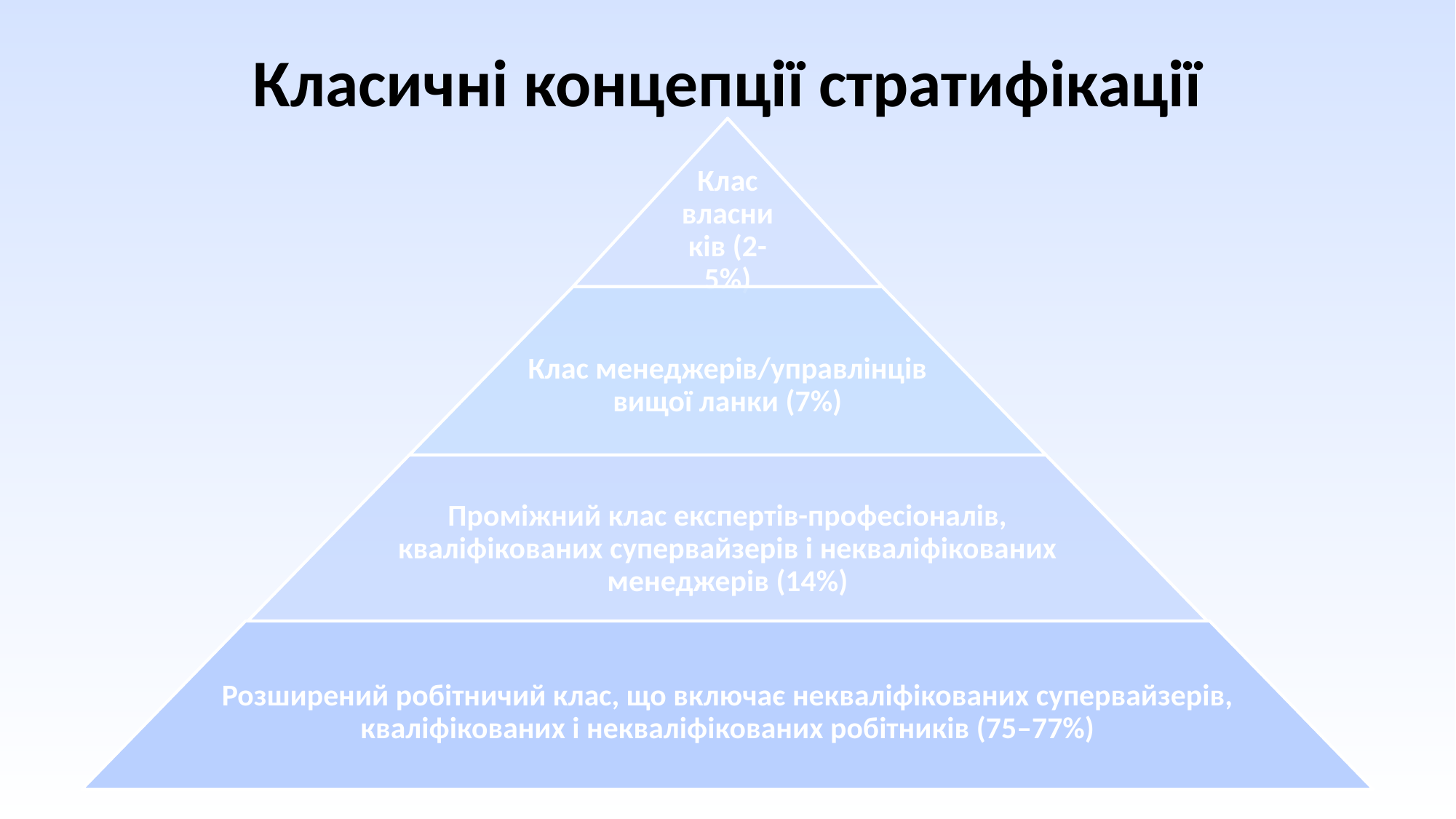

# Класичні концепції стратифікації
Клас власників (2-5%)
Клас менеджерів/управлінців вищої ланки (7%)
Проміжний клас експертів-професіоналів, кваліфікованих супервайзерів і некваліфікованих менеджерів (14%)
Розширений робітничий клас, що включає некваліфікованих супервайзерів, кваліфікованих і некваліфікованих робітників (75–77%)